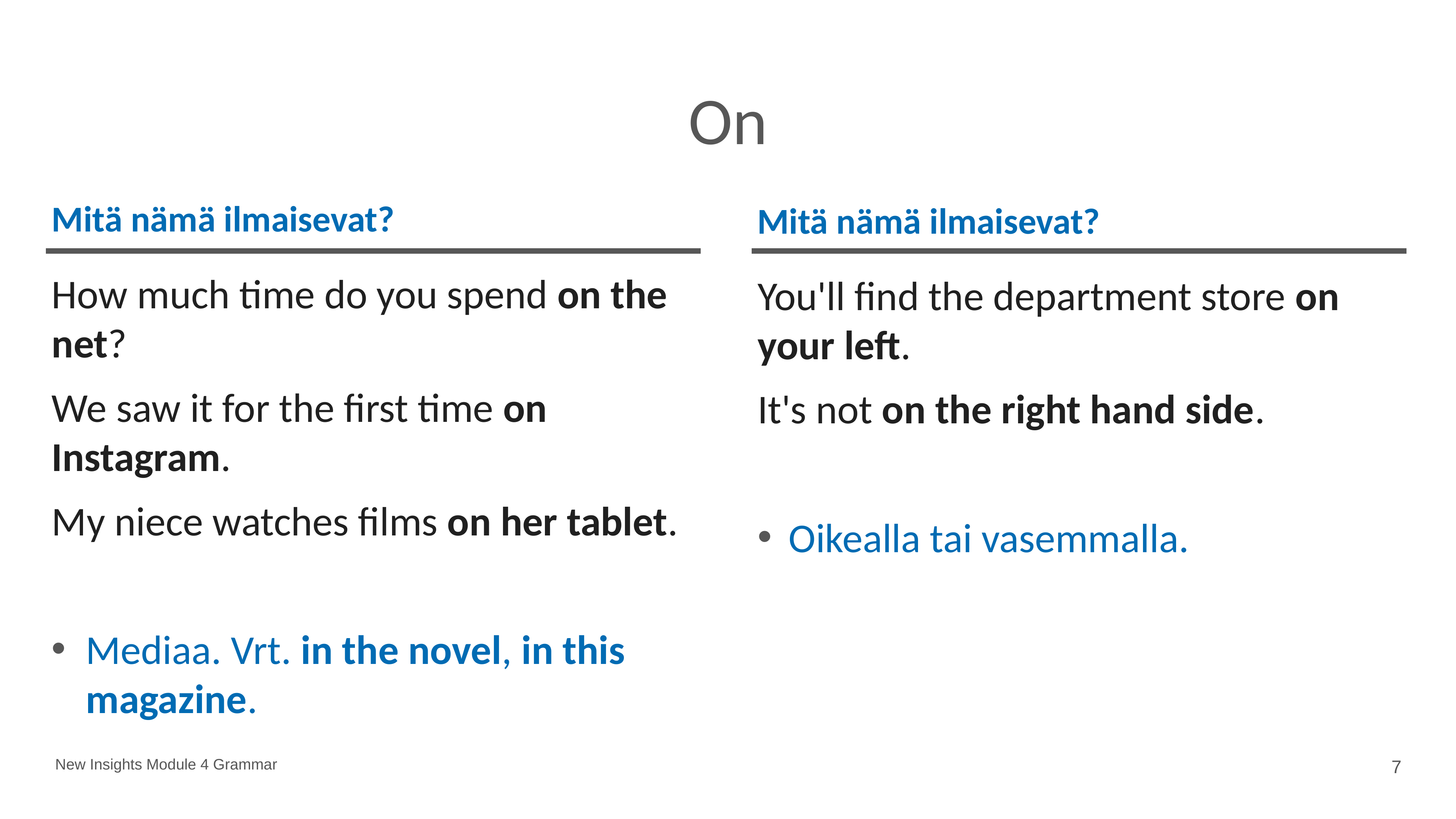

# On
Mitä nämä ilmaisevat?
Mitä nämä ilmaisevat?
How much time do you spend on the net?
We saw it for the first time on Instagram.
My niece watches films on her tablet.

Mediaa. Vrt. in the novel, in this magazine.
You'll find the department store on your left.
It's not on the right hand side.

Oikealla tai vasemmalla.
New Insights Module 4 Grammar
7